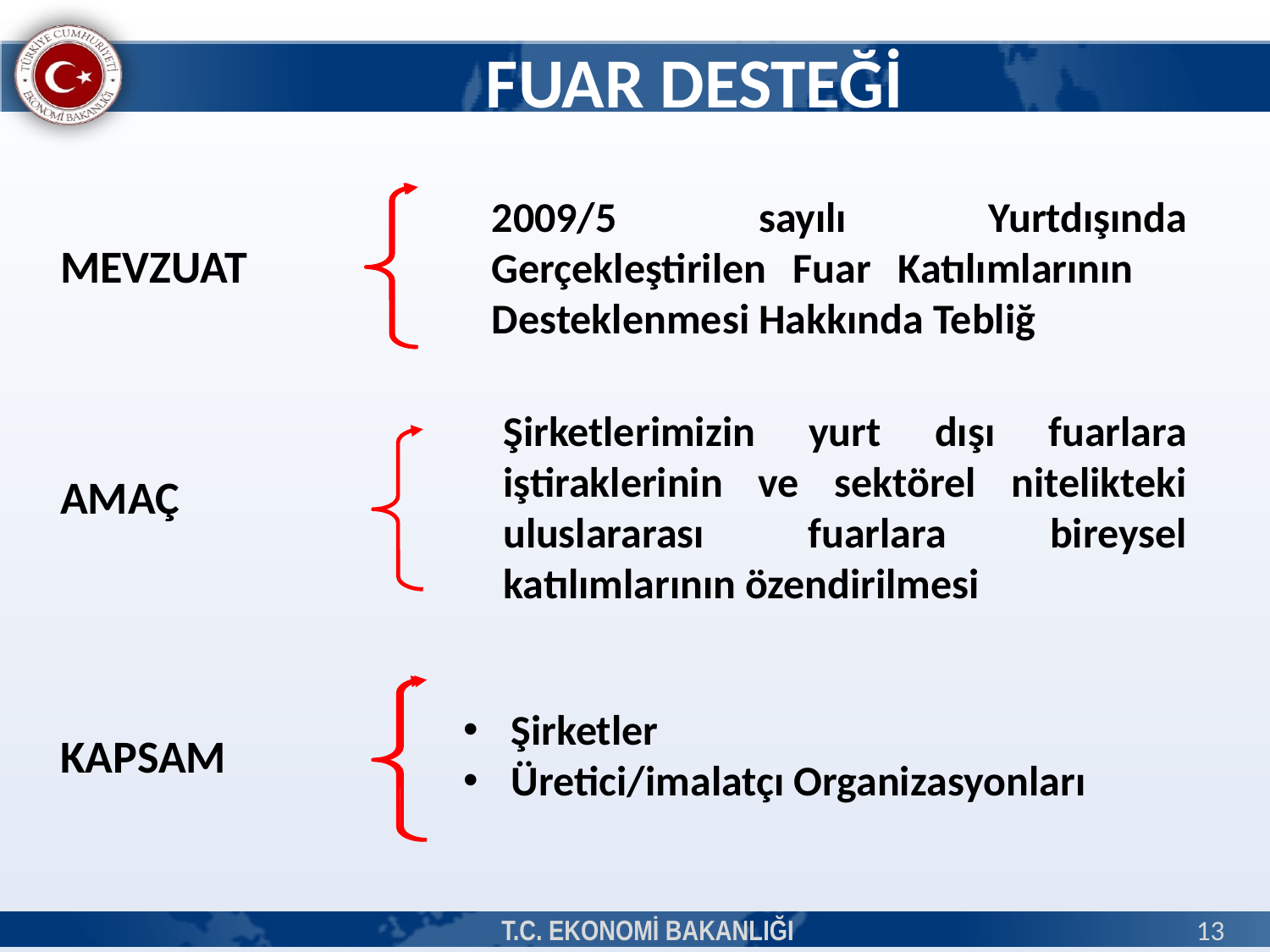

FUAR DESTEĞİ

2009/5 sayılı Yurtdışında Gerçekleştirilen Fuar Katılımlarının   Desteklenmesi Hakkında Tebliğ

MEVZUAT
Şirketlerimizin yurt dışı fuarlara iştiraklerinin ve sektörel nitelikteki uluslararası fuarlara bireysel katılımlarının özendirilmesi

AMAÇ

Şirketler
Üretici/imalatçı Organizasyonları

KAPSAM
T.C. EKONOMİ BAKANLIĞI
13